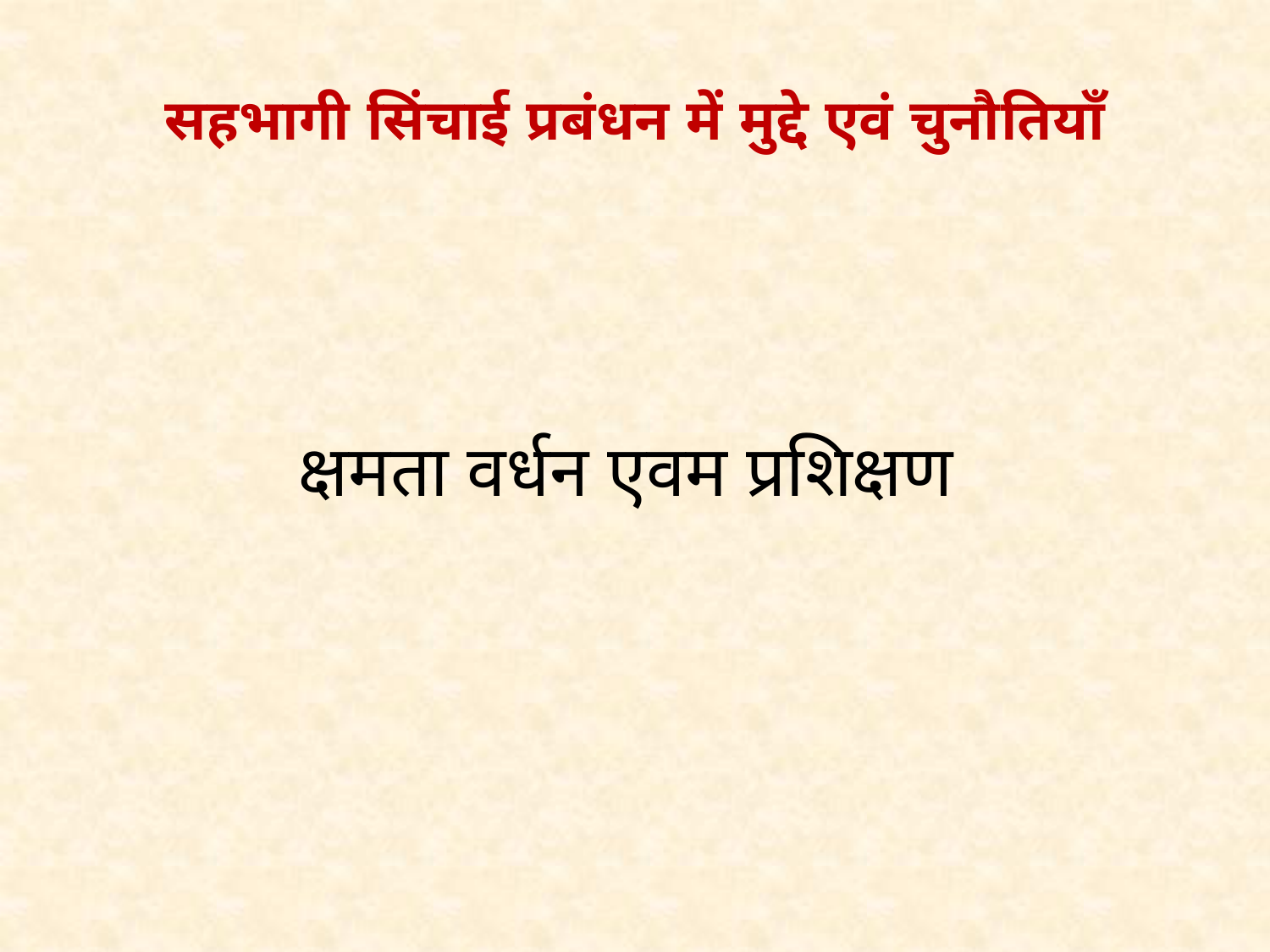

# सहभागी सिंचाई प्रबंधन में मुद्दे एवं चुनौतियाँ

क्षमता वर्धन एवम प्रशिक्षण